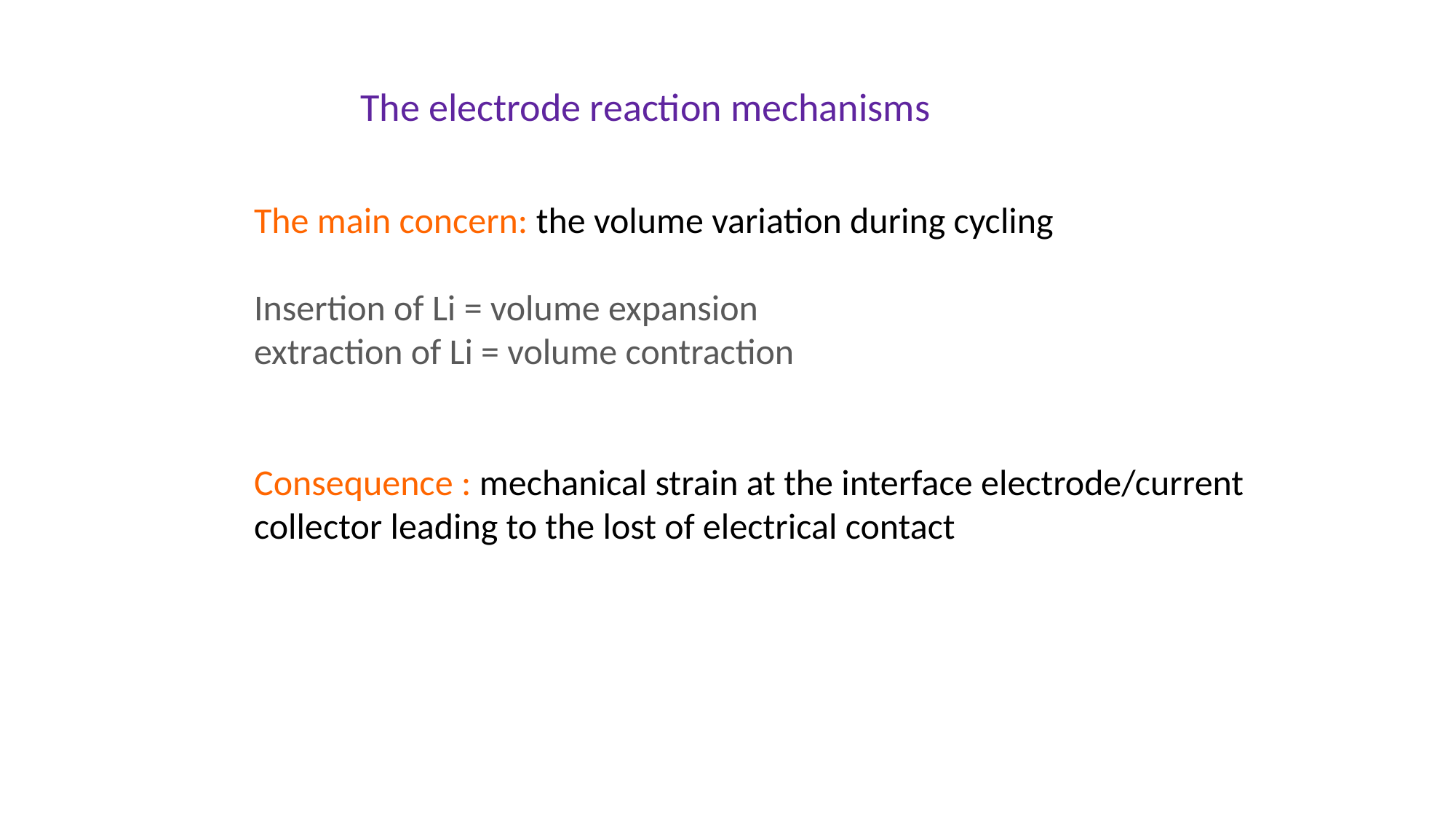

The electrode reaction mechanisms
The main concern: the volume variation during cycling
Insertion of Li = volume expansion
extraction of Li = volume contraction
Consequence : mechanical strain at the interface electrode/current collector leading to the lost of electrical contact